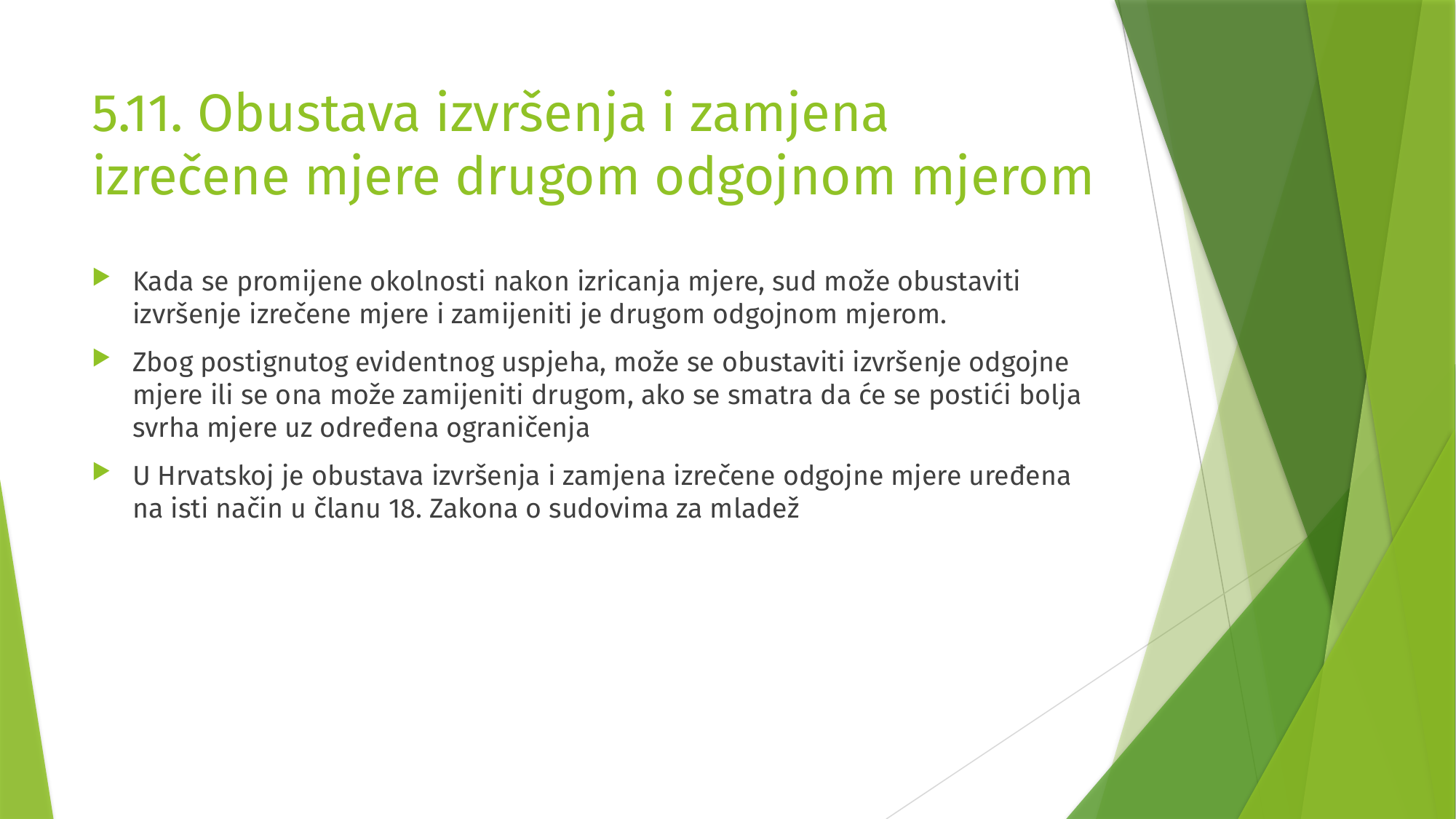

# 5.11. Obustava izvršenja i zamjena izrečene mjere drugom odgojnom mjerom
Kada se promijene okolnosti nakon izricanja mjere, sud može obustaviti izvršenje izrečene mjere i zamijeniti je drugom odgojnom mjerom.
Zbog postignutog evidentnog uspjeha, može se obustaviti izvršenje odgojne mjere ili se ona može zamijeniti drugom, ako se smatra da će se postići bolja svrha mjere uz određena ograničenja
U Hrvatskoj je obustava izvršenja i zamjena izrečene odgojne mjere uređena na isti način u članu 18. Zakona o sudovima za mladež